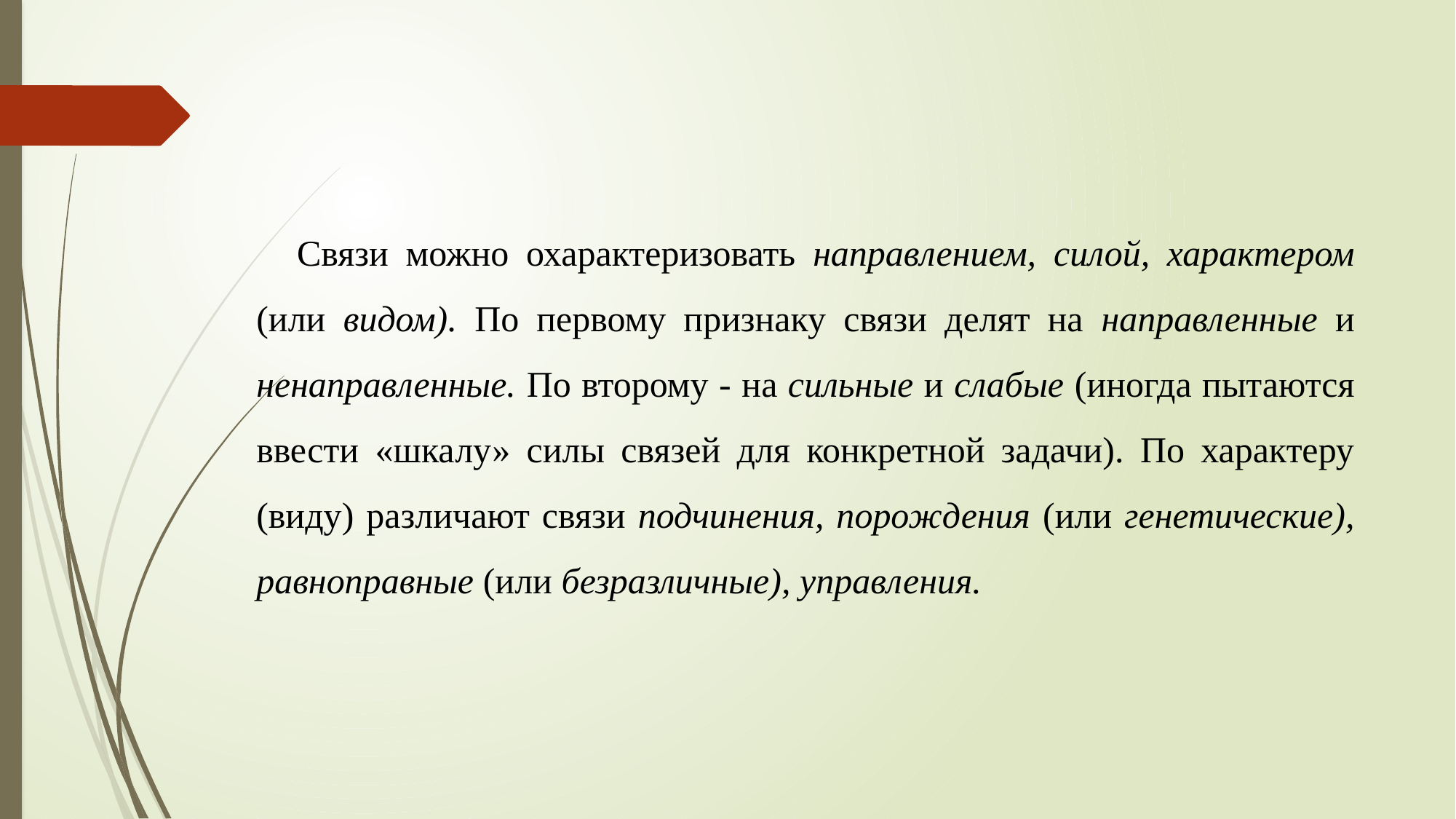

Связи можно охарактеризовать направлением, силой, характером (или видом). По первому признаку связи делят на направленные и нена­правленные. По второму - на сильные и слабые (иногда пытаются вве­сти «шкалу» силы связей для конкретной задачи). По характеру (виду) различают связи подчинения, порождения (или генетические), равно­правные (или безразличные), управления.